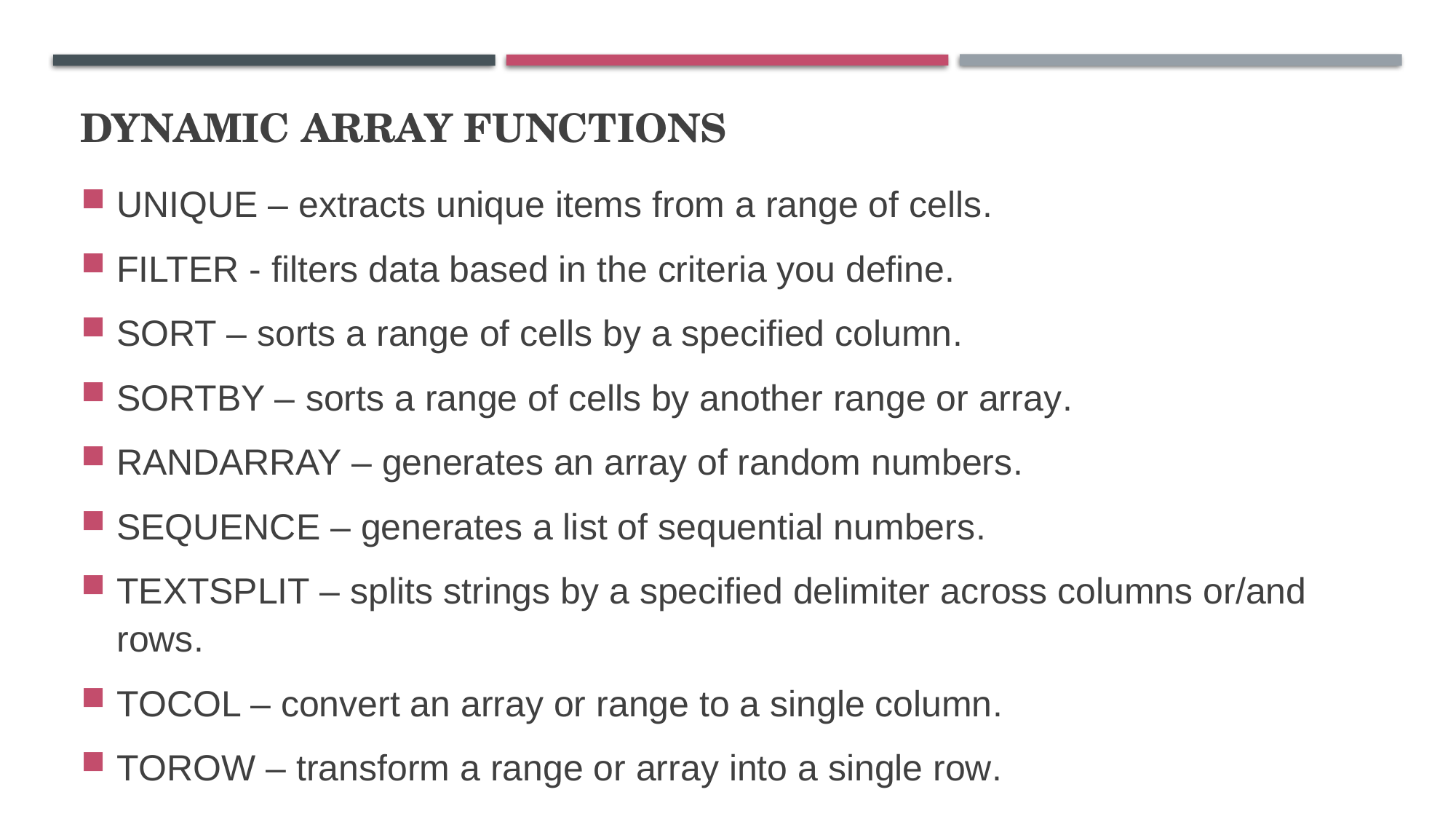

# dynamic array functions
UNIQUE – extracts unique items from a range of cells.
FILTER - filters data based in the criteria you define.
SORT – sorts a range of cells by a specified column.
SORTBY – sorts a range of cells by another range or array.
RANDARRAY – generates an array of random numbers.
SEQUENCE – generates a list of sequential numbers.
TEXTSPLIT – splits strings by a specified delimiter across columns or/and rows.
TOCOL – convert an array or range to a single column.
TOROW – transform a range or array into a single row.